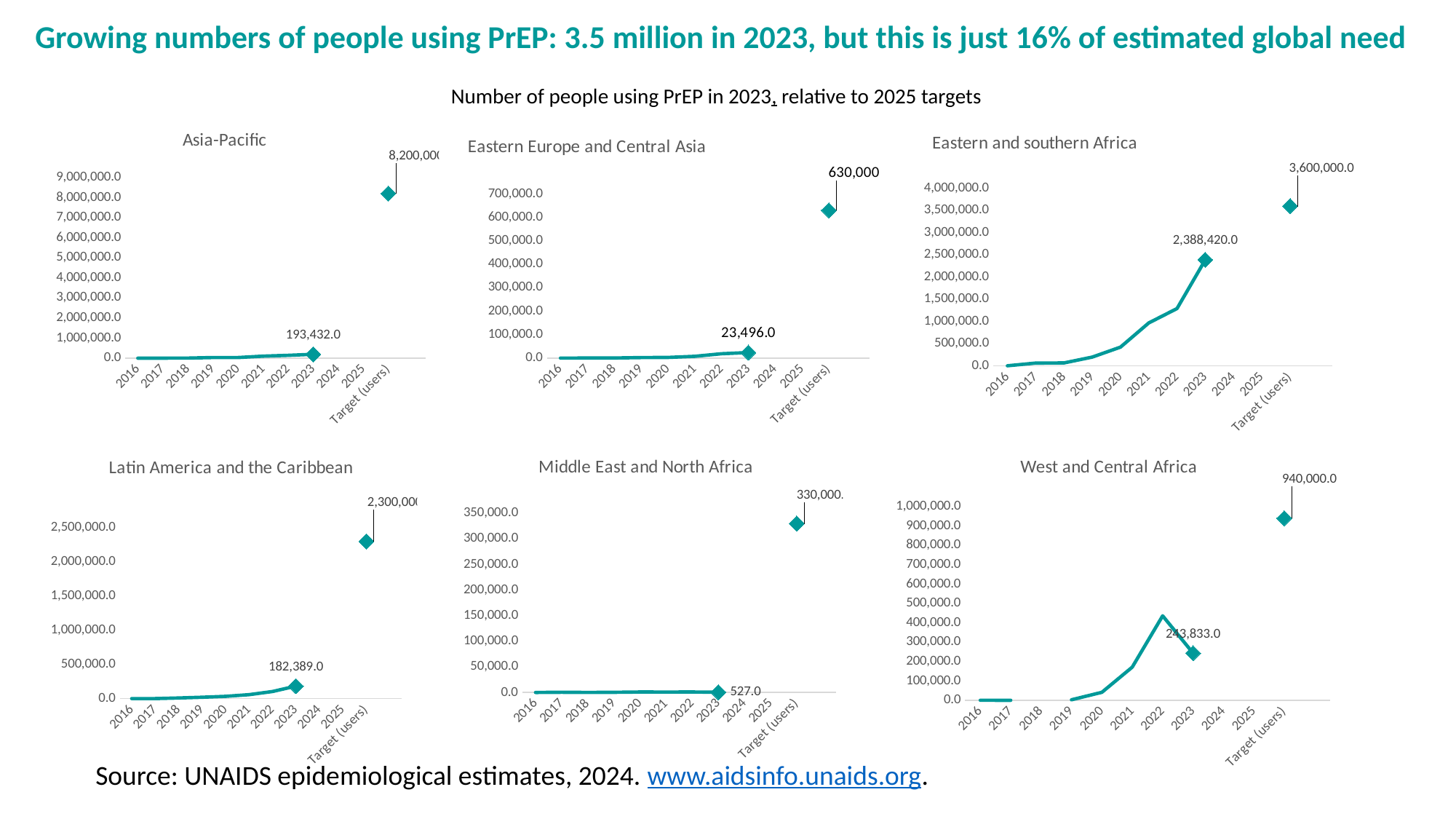

Growing numbers of people using PrEP: 3.5 million in 2023, but this is just 16% of estimated global need
Number of people using PrEP in 2023, relative to 2025 targets

### Chart: Eastern and southern Africa

| Category | Eastern and southern Africa |
|---|---|
| 2016 | 1148.0 |
| 2017 | 62511.0 |
| 2018 | 65064.0 |
| 2019 | 197432.0 |
| 2020 | 422040.0 |
| 2021 | 965886.0 |
| 2022 | 1289844.0 |
| 2023 | 2388420.0 |
| 2024 | None |
| 2025 | None |
| Target (users) | 3600000.0 |

### Chart: Eastern Europe and Central Asia

| Category | Eastern Europe and Central Asia |
|---|---|
| 2016 | 0.0 |
| 2017 | 19.0 |
| 2018 | 257.0 |
| 2019 | 2110.0 |
| 2020 | 2717.0 |
| 2021 | 7396.0 |
| 2022 | 18515.0 |
| 2023 | 23496.0 |
| 2024 | None |
| 2025 | None |
| Target (users) | 630000.0 |

### Chart:

| Category | Asia-Pacific |
|---|---|
| 2016 | 1225.0 |
| 2017 | 2698.0 |
| 2018 | 5318.0 |
| 2019 | 33396.0 |
| 2020 | 33455.0 |
| 2021 | 101453.0 |
| 2022 | 142570.0 |
| 2023 | 193432.0 |
| 2024 | None |
| 2025 | None |
| Target (users) | 8200000.0 |

### Chart: West and Central Africa

| Category | West and Central Africa |
|---|---|
| 2016 | 515.0 |
| 2017 | 364.0 |
| 2018 | None |
| 2019 | 3098.0 |
| 2020 | 41495.0 |
| 2021 | 171283.0 |
| 2022 | 436514.0 |
| 2023 | 243833.0 |
| 2024 | None |
| 2025 | None |
| Target (users) | 940000.0 |

### Chart: Middle East and North Africa

| Category | Middle East and North Africa |
|---|---|
| 2016 | 8.0 |
| 2017 | 436.0 |
| 2018 | 160.0 |
| 2019 | 374.0 |
| 2020 | 994.0 |
| 2021 | 864.0 |
| 2022 | 932.0 |
| 2023 | 527.0 |
| 2024 | None |
| 2025 | None |
| Target (users) | 330000.0 |

### Chart: Latin America and the Caribbean

| Category | Latin America and the Caribbean |
|---|---|
| 2016 | 6.0 |
| 2017 | 69.0 |
| 2018 | 8998.0 |
| 2019 | 19493.0 |
| 2020 | 32852.0 |
| 2021 | 57235.0 |
| 2022 | 103395.0 |
| 2023 | 182389.0 |
| 2024 | None |
| 2025 | None |
| Target (users) | 2300000.0 |
Source: UNAIDS epidemiological estimates, 2024. www.aidsinfo.unaids.org.